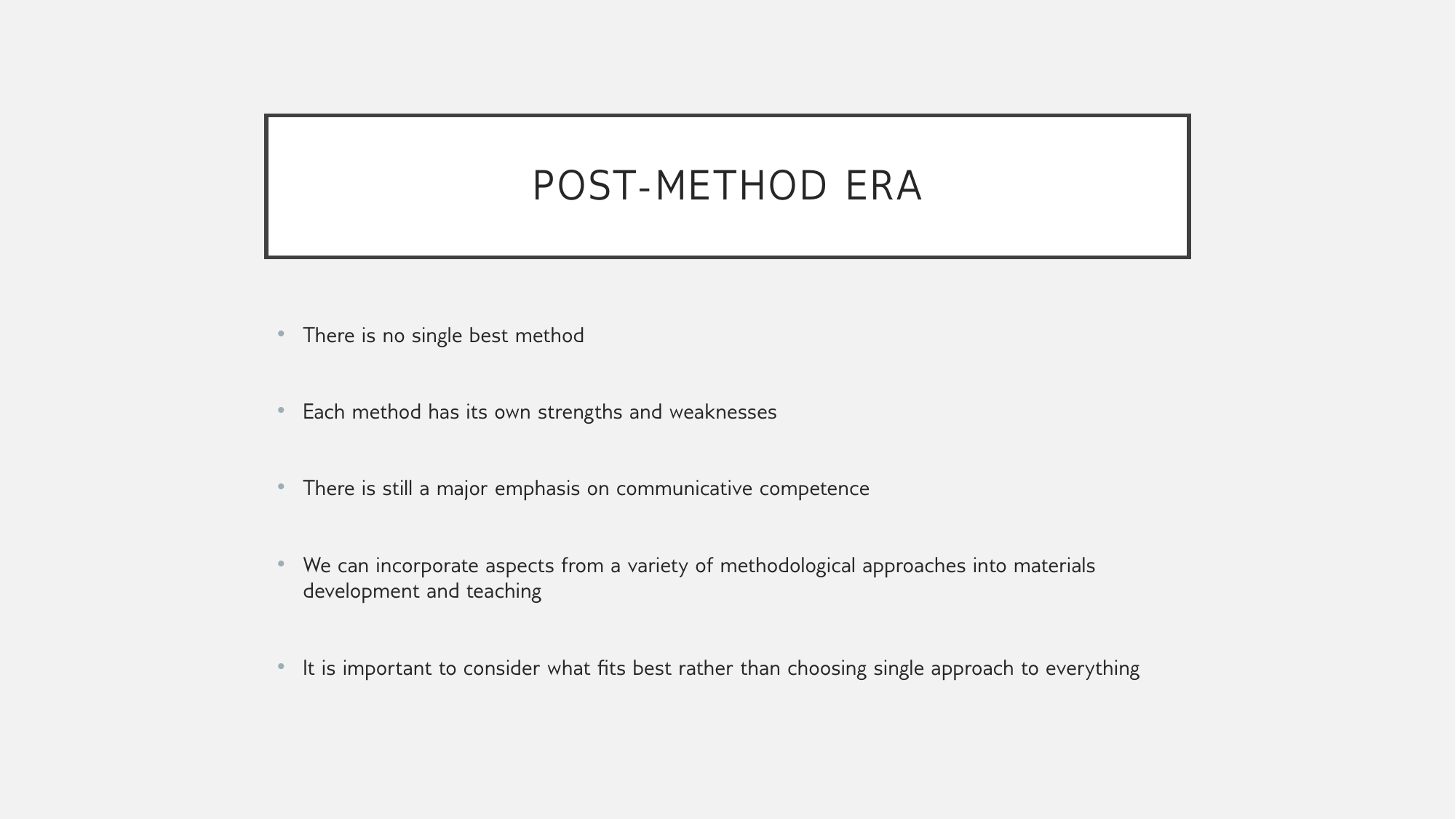

# Post-method era
There is no single best method

Each method has its own strengths and weaknesses

There is still a major emphasis on communicative competence

We can incorporate aspects from a variety of methodological approaches into materials development and teaching

It is important to consider what fits best rather than choosing single approach to everything